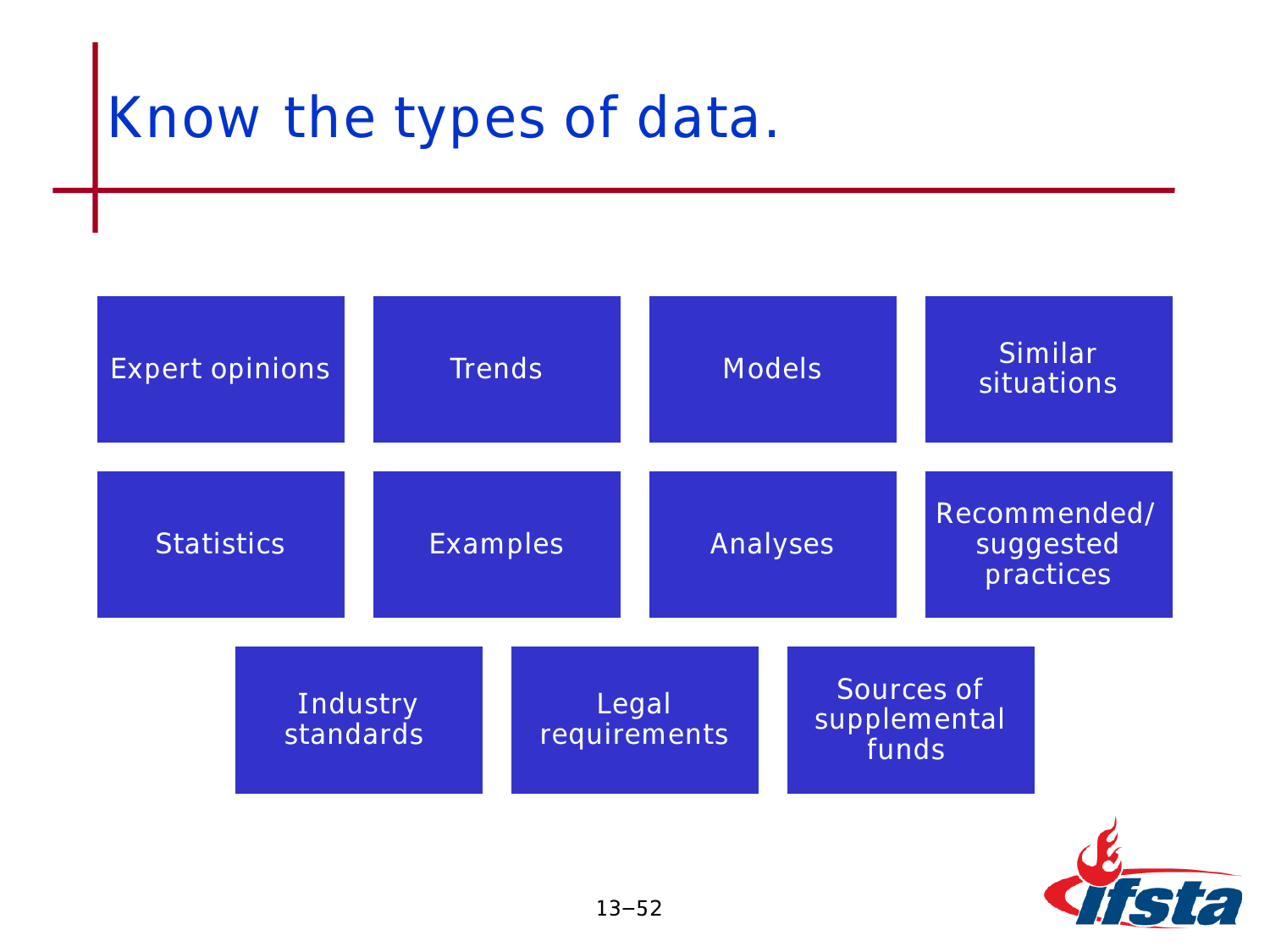

# Know the types of data.
Expert opinions
Trends
Models
Similar situations
Statistics
Examples
Analyses
Recommended/suggested practices
Industry standards
Legal requirements
Sources of supplemental funds
13–52